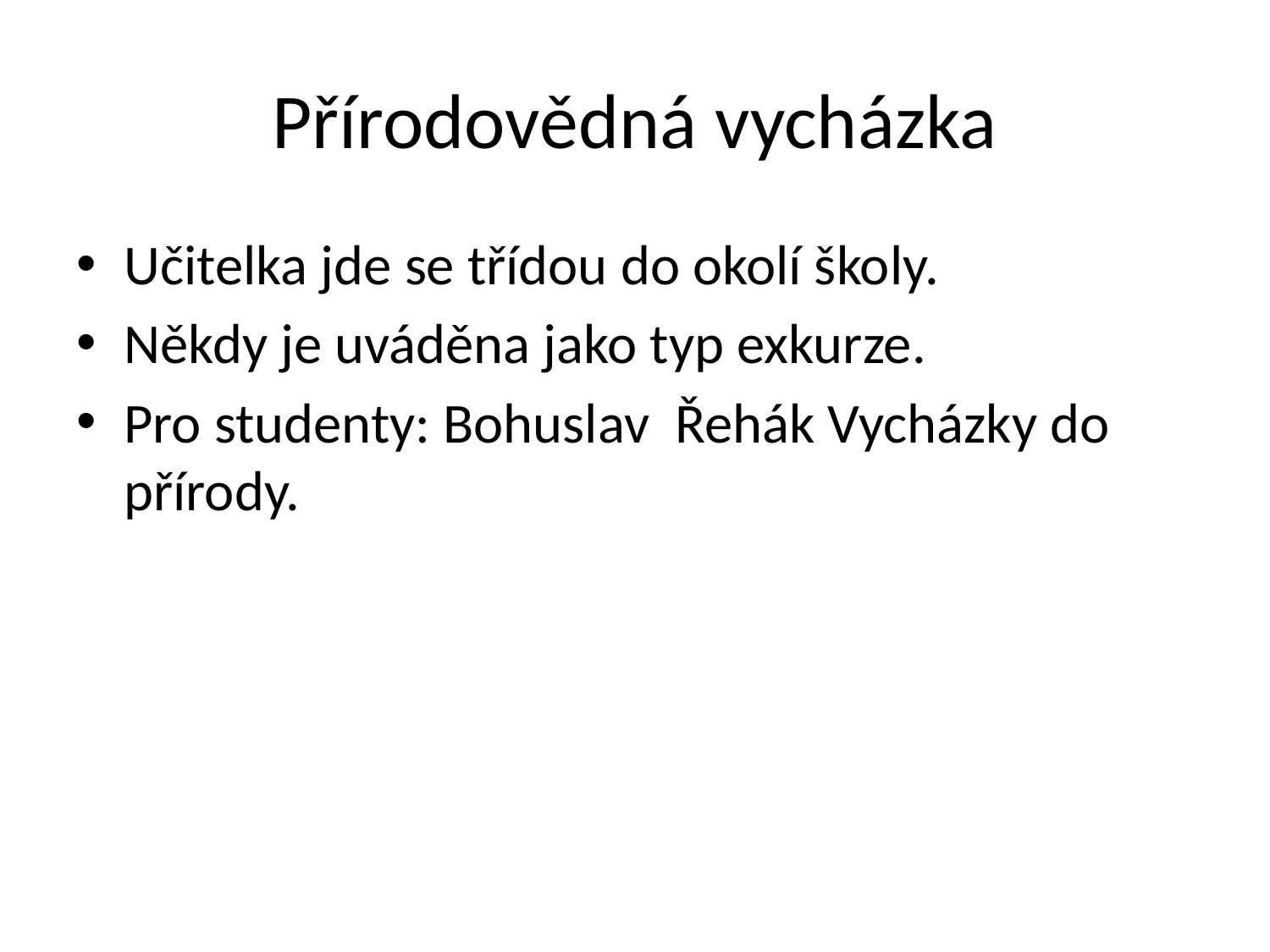

# Přírodovědná vycházka
Učitelka jde se třídou do okolí školy.
Někdy je uváděna jako typ exkurze.
Pro studenty: Bohuslav  Řehák Vycházky do přírody.